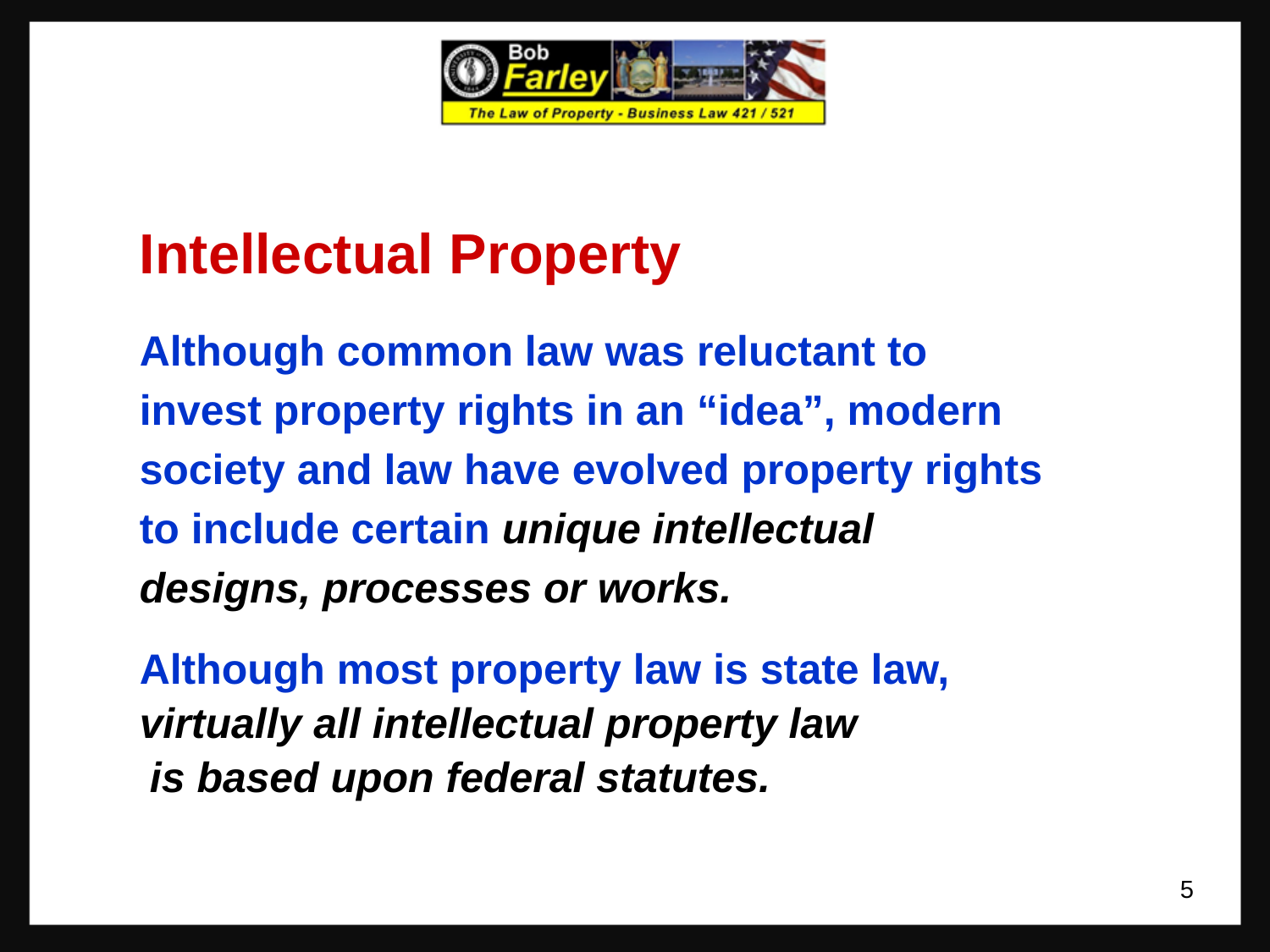

Intellectual Property

	Although common law was reluctant to
	invest property rights in an “idea”, modern
	society and law have evolved property rights
	to include certain unique intellectual
	designs, processes or works.

	Although most property law is state law,
	virtually all intellectual property law
        is based upon federal statutes.

5